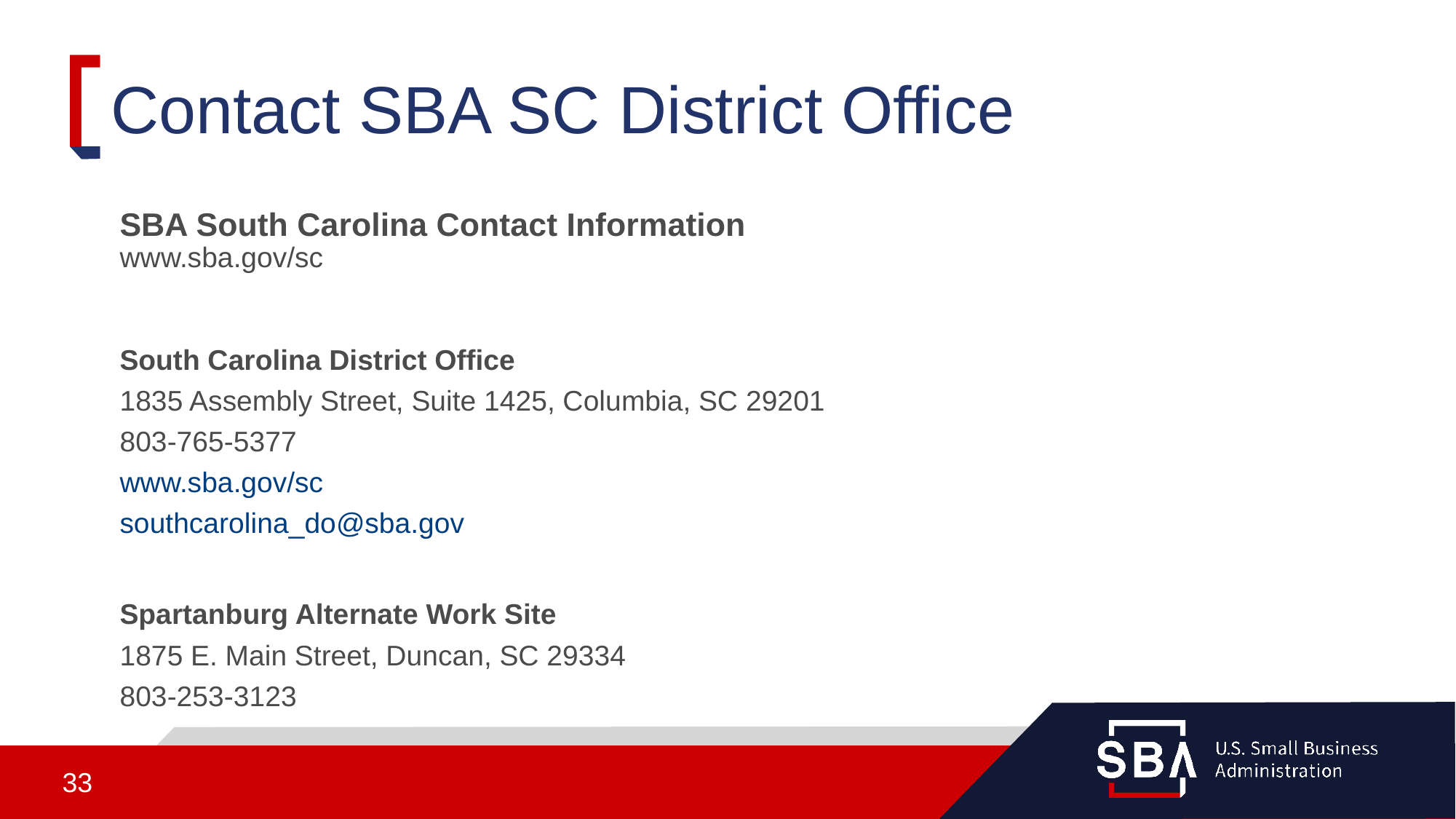

# Contact SBA SC District Office
SBA South Carolina Contact Information
www.sba.gov/sc

South Carolina District Office
1835 Assembly Street, Suite 1425, Columbia, SC 29201
803-765-5377
www.sba.gov/sc
southcarolina_do@sba.gov

Spartanburg Alternate Work Site
1875 E. Main Street, Duncan, SC 29334
803-253-3123